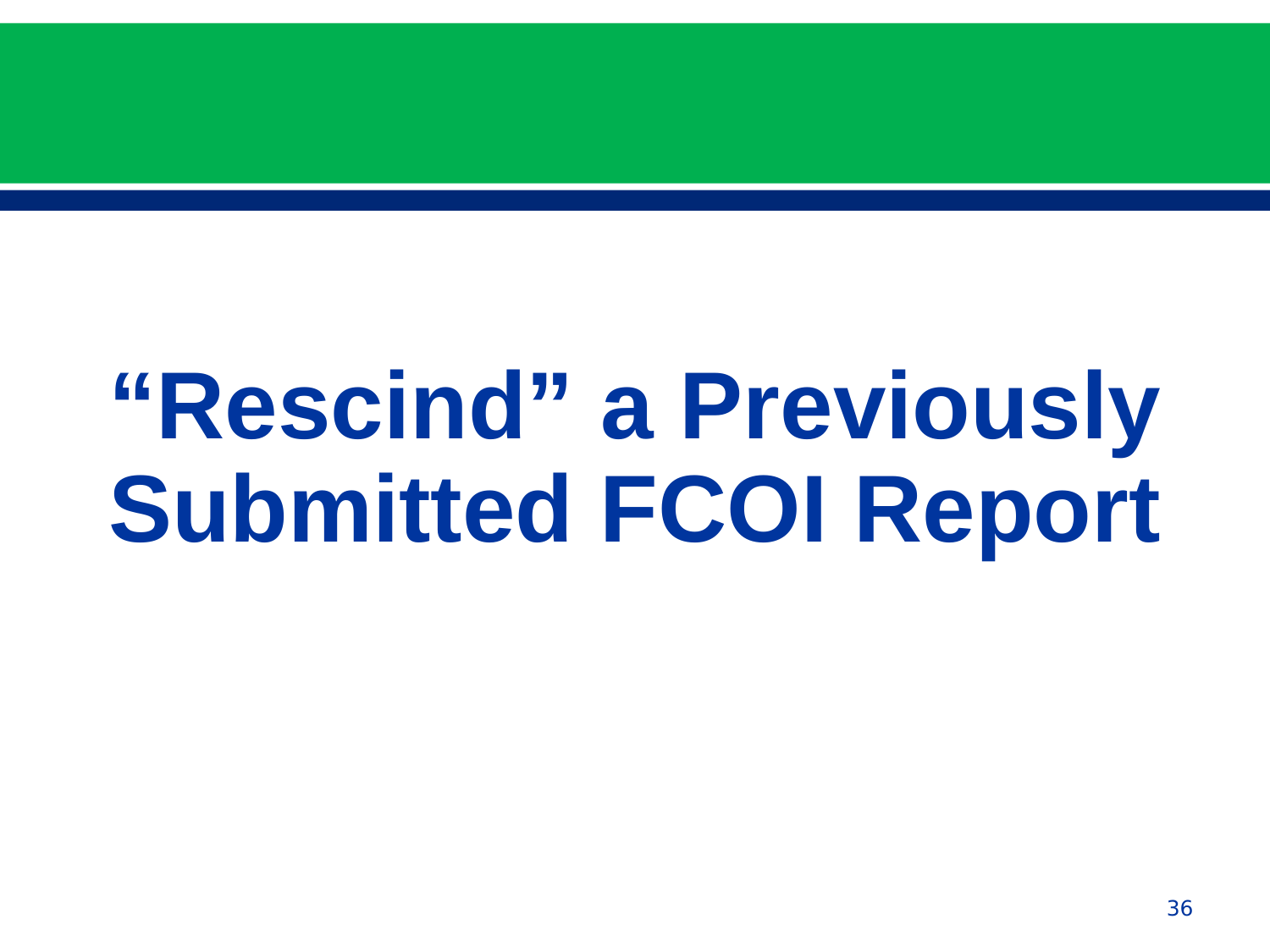

#

“Rescind” a Previously Submitted FCOI Report
36